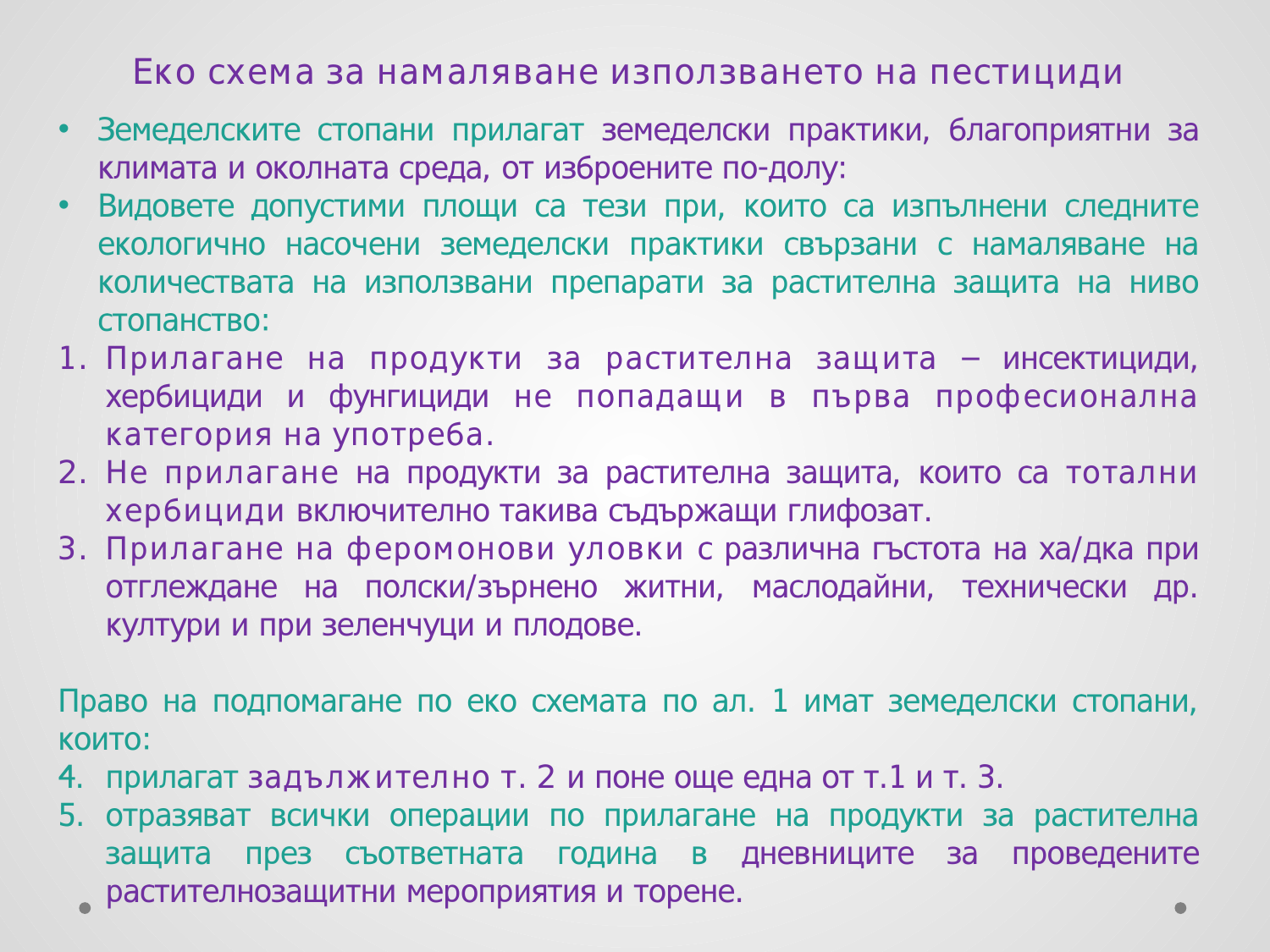

Еко схема за намаляване използването на пестициди
Земеделските стопани прилагат земеделски практики, благоприятни за климата и околната среда, от изброените по-долу:
Видовете допустими площи са тези при, които са изпълнени следните екологично насочени земеделски практики свързани с намаляване на количествата на използвани препарати за растителна защита на ниво стопанство:
Прилагане на продукти за растителна защита – инсектициди, хербициди и фунгициди не попадащи в първа професионална категория на употреба.
Не прилагане на продукти за растителна защита, които са тотални хербициди включително такива съдържащи глифозат.
Прилагане на феромонови уловки с различна гъстота на ха/дка при отглеждане на полски/зърнено житни, маслодайни, технически др. култури и при зеленчуци и плодове.

Право на подпомагане по еко схемата по ал. 1 имат земеделски стопани, които:
прилагат задължително т. 2 и поне още една от т.1 и т. 3.
отразяват всички операции по прилагане на продукти за растителна защита през съответната година в дневниците за проведените растителнозащитни мероприятия и торене.